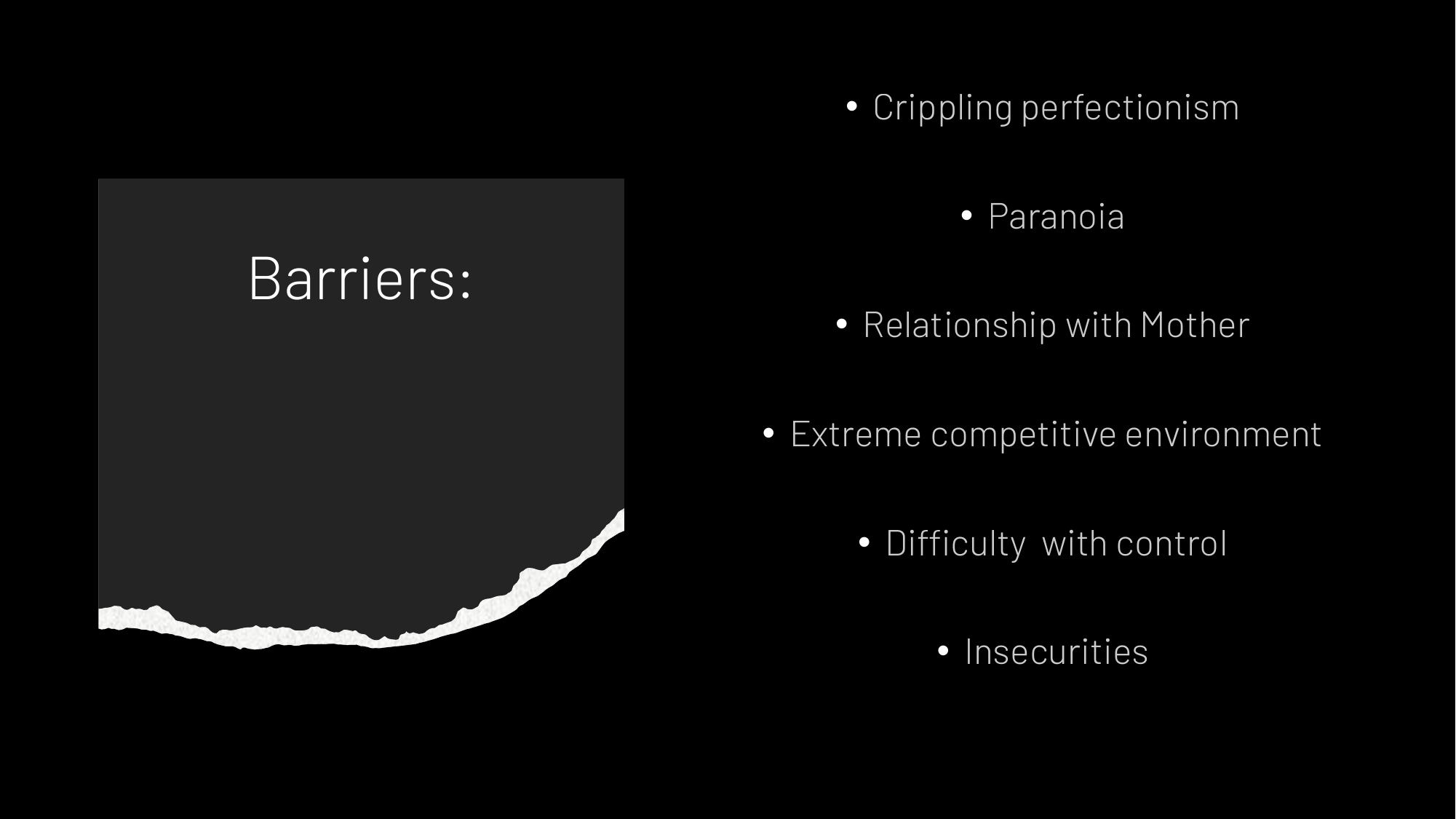

Crippling perfectionism

Paranoia

Relationship with Mother

Extreme competitive environment

Difficulty  with control

Insecurities

# Barriers: